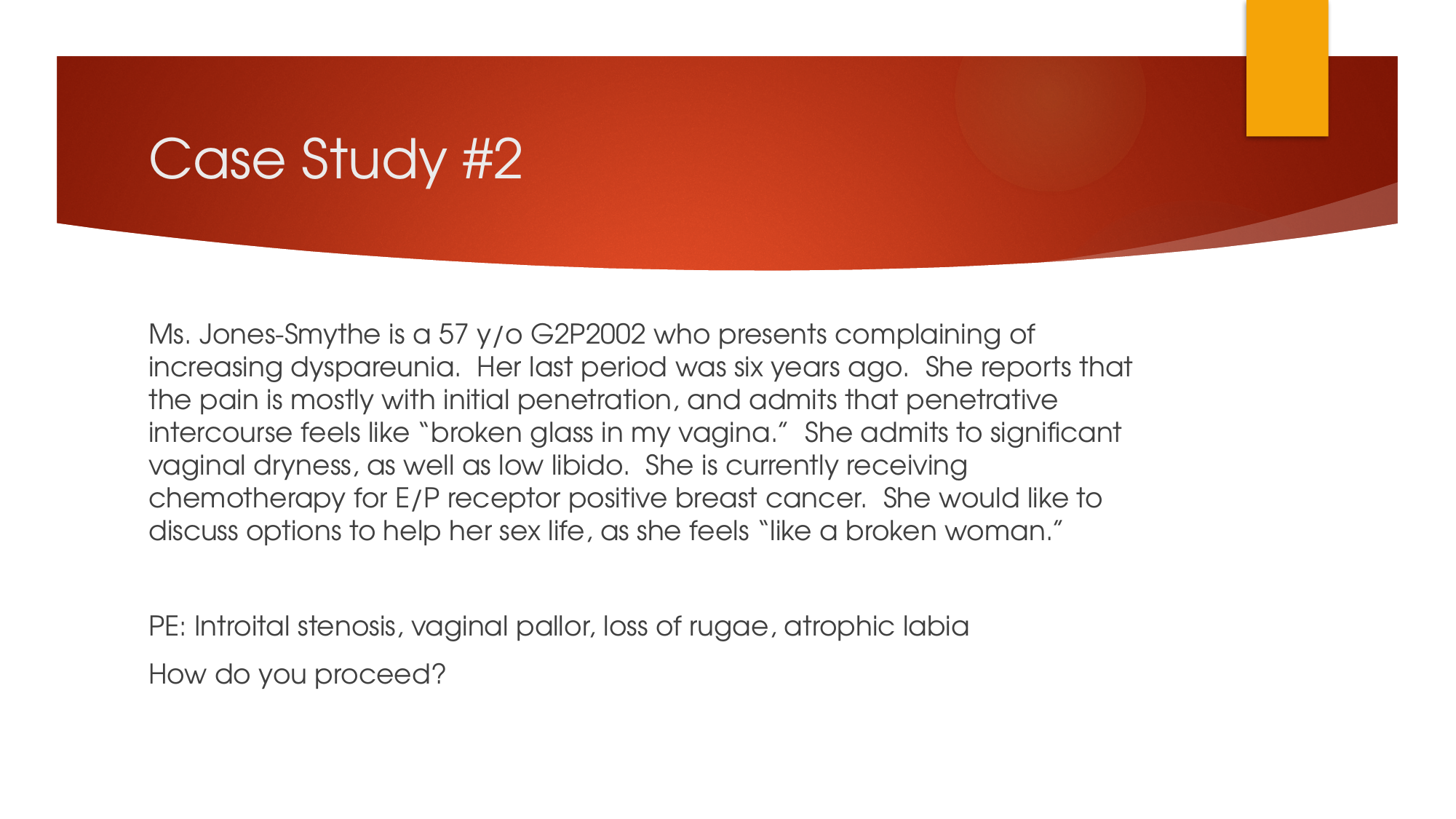

# Case Study #2
Ms. Jones-Smythe is a 57 y/o G2P2002 who presents complaining of increasing dyspareunia.  Her last period was six years ago.  She reports that the pain is mostly with initial penetration, and admits that penetrative intercourse feels like “broken glass in my vagina.”  She admits to significant vaginal dryness, as well as low libido.  She is currently receiving chemotherapy for E/P receptor positive breast cancer.  She would like to discuss options to help her sex life, as she feels “like a broken woman.”

PE: Introital stenosis, vaginal pallor, loss of rugae, atrophic labia
How do you proceed?